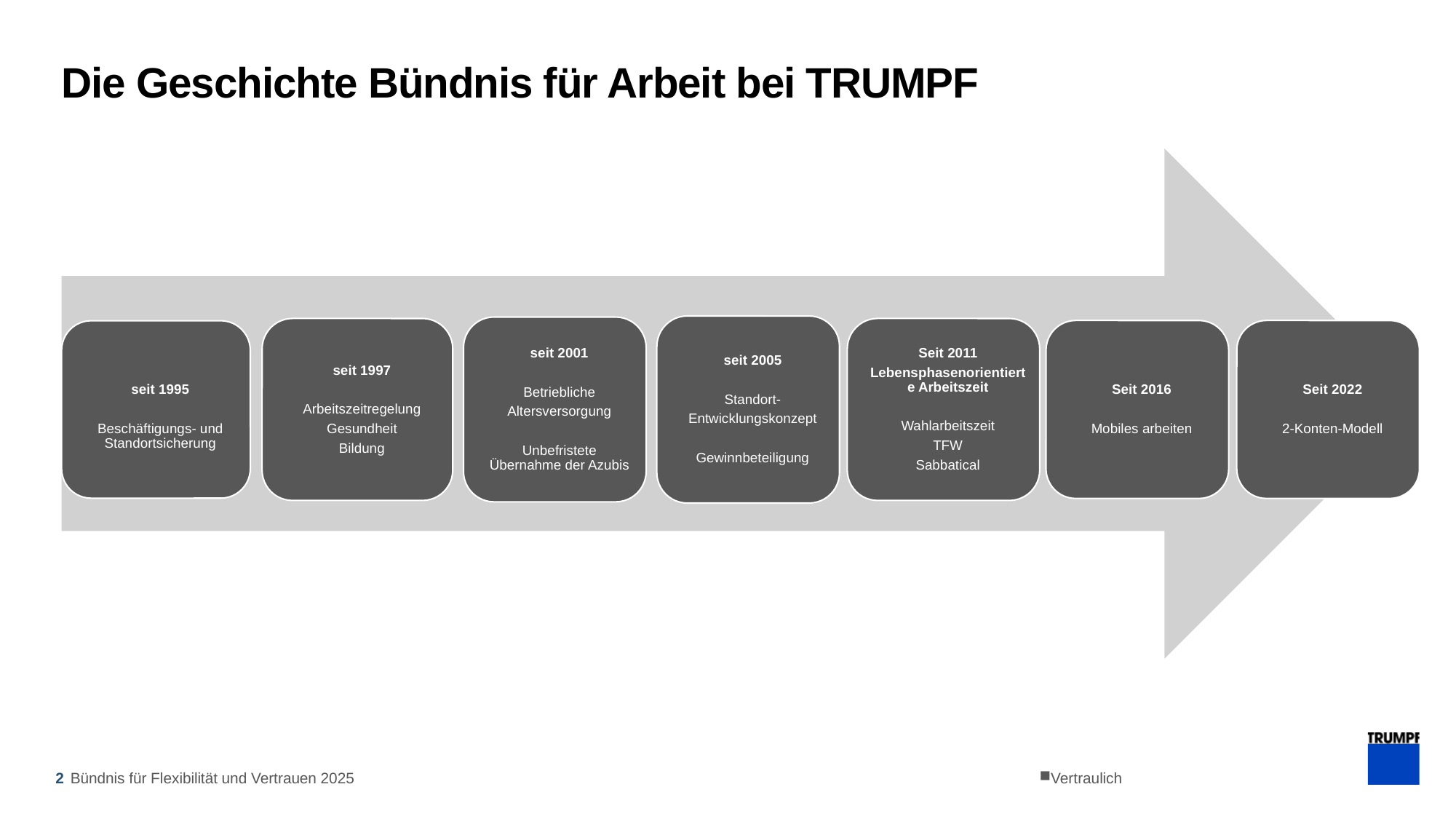

# Die Geschichte Bündnis für Arbeit bei TRUMPF
seit 1995

Beschäftigungs- und Standortsicherung
seit 1997

Arbeitszeitregelung
Gesundheit
Bildung
Seit 2022

2-Konten-Modell
Seit 2016

Mobiles arbeiten
seit 2001

Betriebliche
Altersversorgung

Unbefristete Übernahme der Azubis
seit 2005

Standort-
Entwicklungskonzept

Gewinnbeteiligung
Seit 2011
Lebensphasenorientierte Arbeitszeit

Wahlarbeitszeit
TFW
Sabbatical
2
Bündnis für Flexibilität und Vertrauen 2025